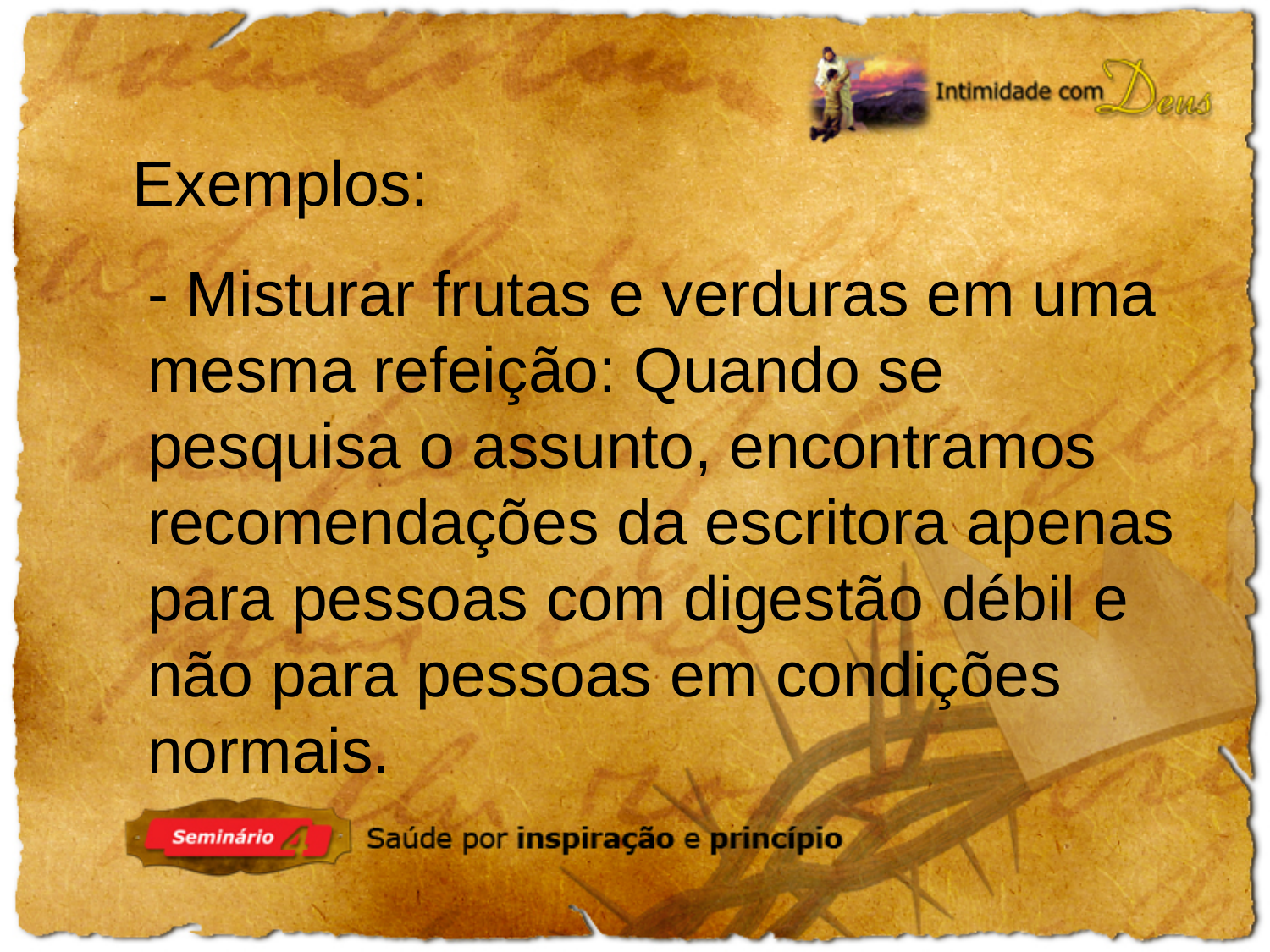

Exemplos:
- Misturar frutas e verduras em uma mesma refeição: Quando se pesquisa o assunto, encontramos recomendações da escritora apenas
para pessoas com digestão débil e não para pessoas em condições normais.